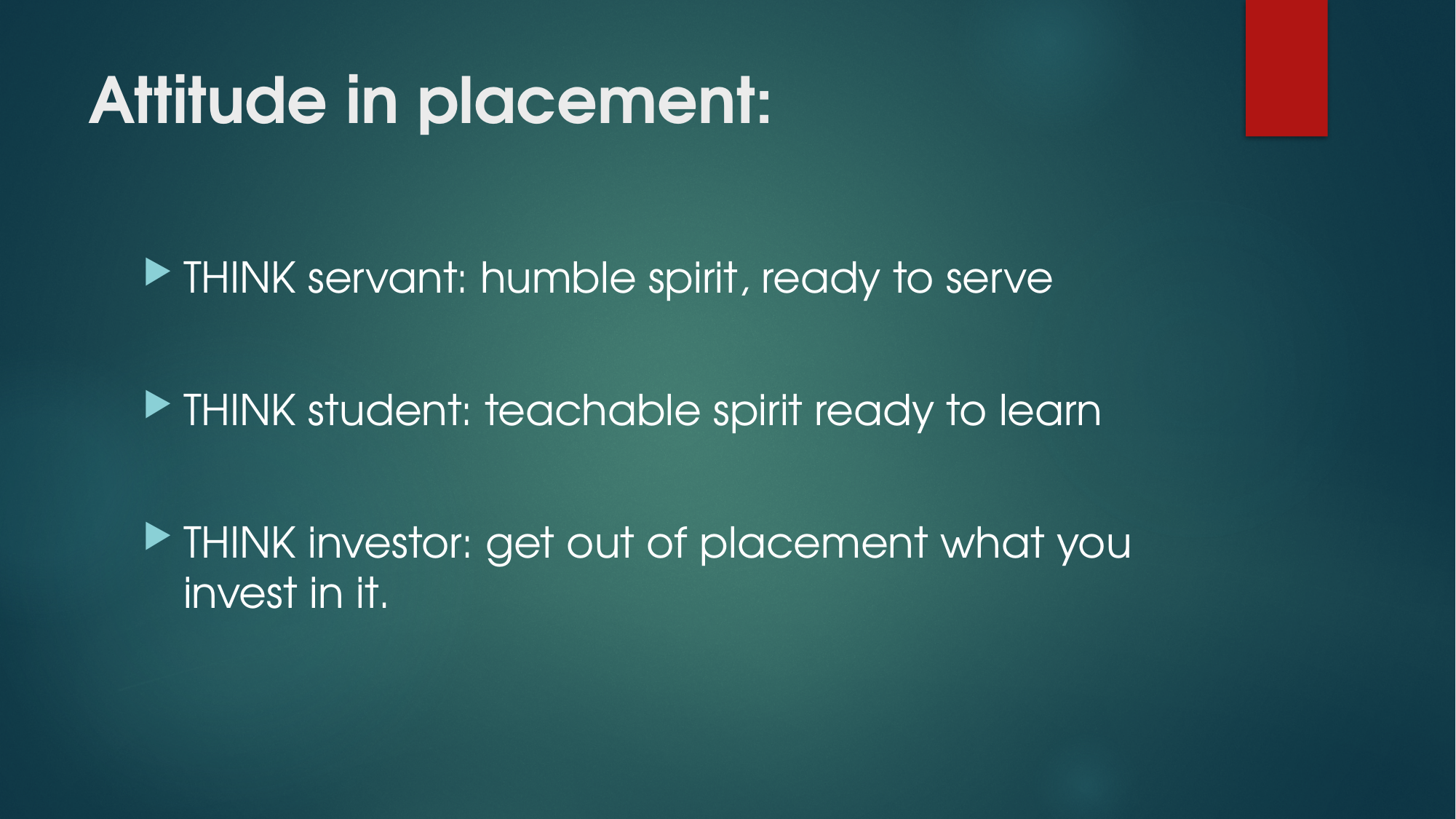

# Attitude in placement:
THINK servant: humble spirit, ready to serve

THINK student: teachable spirit ready to learn

THINK investor: get out of placement what you invest in it.